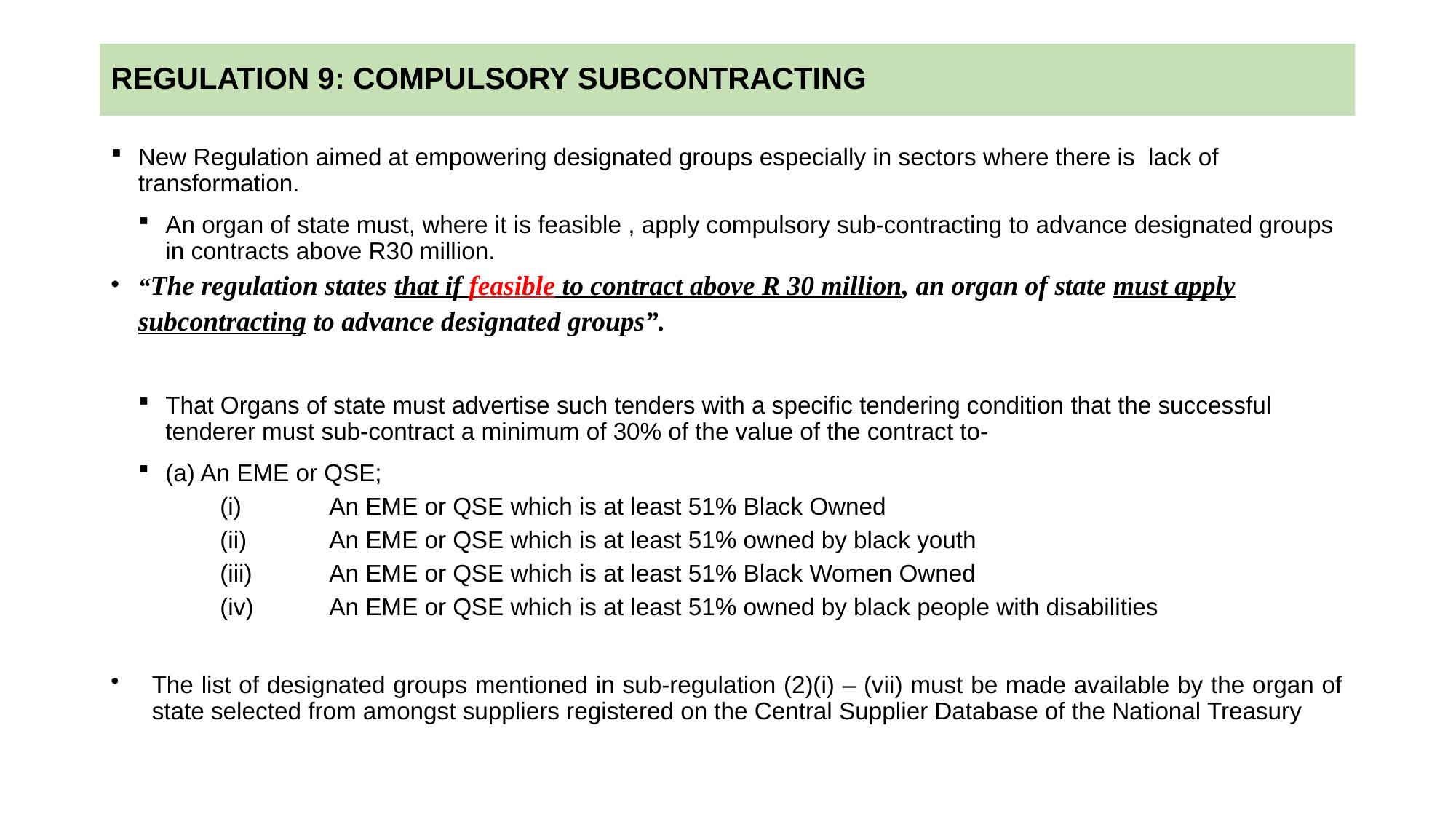

# REGULATION 9: COMPULSORY SUBCONTRACTING
New Regulation aimed at empowering designated groups especially in sectors where there is  lack of transformation.
An organ of state must, where it is feasible , apply compulsory sub-contracting to advance designated groups in contracts above R30 million.
“The regulation states that if feasible to contract above R 30 million, an organ of state must apply subcontracting to advance designated groups”.

That Organs of state must advertise such tenders with a specific tendering condition that the successful tenderer must sub-contract a minimum of 30% of the value of the contract to-
(a) An EME or QSE;
(i)	An EME or QSE which is at least 51% Black Owned
(ii)	An EME or QSE which is at least 51% owned by black youth
(iii)	An EME or QSE which is at least 51% Black Women Owned
(iv)	An EME or QSE which is at least 51% owned by black people with disabilities

The list of designated groups mentioned in sub-regulation (2)(i) – (vii) must be made available by the organ of state selected from amongst suppliers registered on the Central Supplier Database of the National Treasury